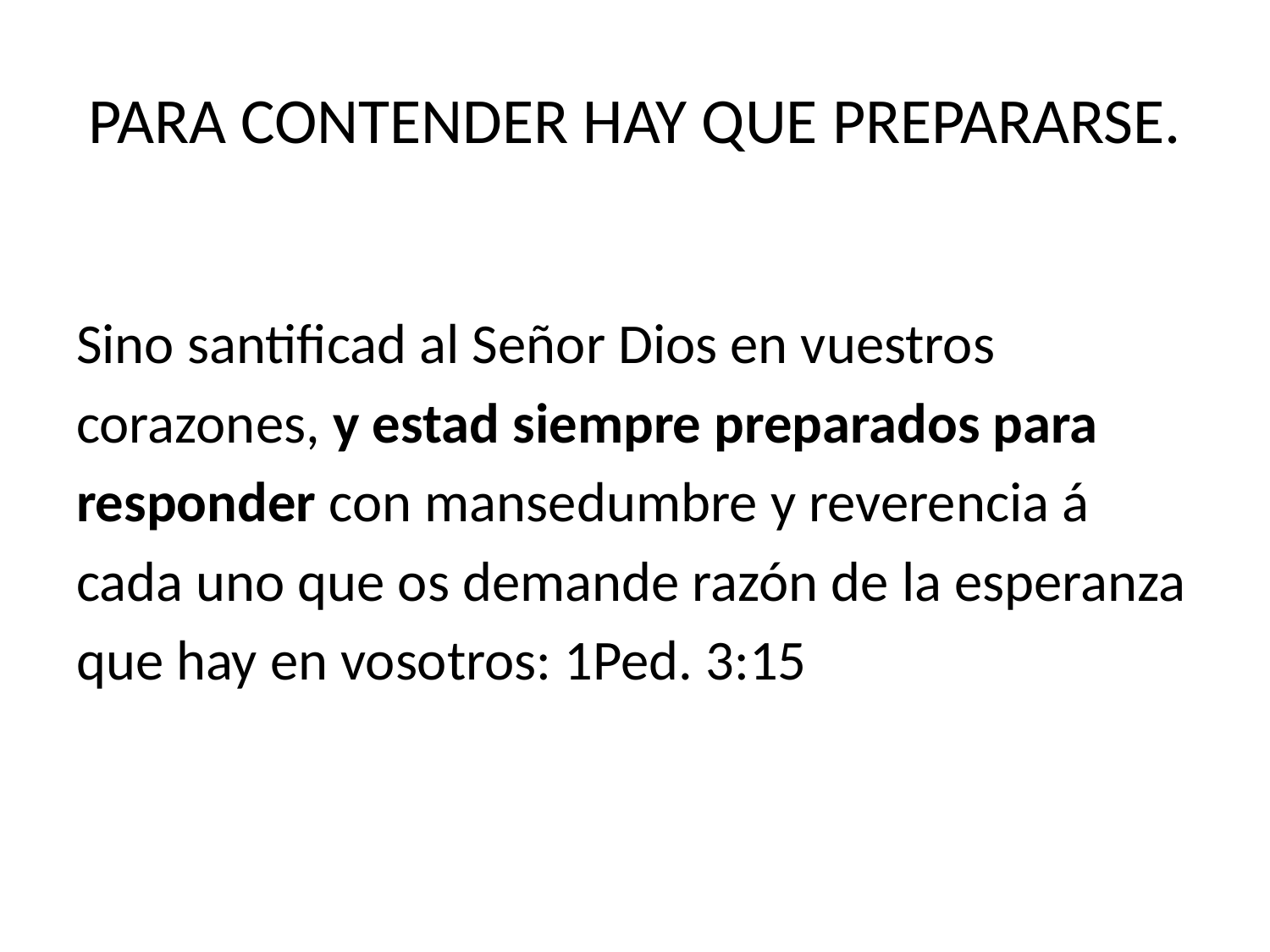

# PARA CONTENDER HAY QUE PREPARARSE.

Sino santificad al Señor Dios en vuestros
corazones, y estad siempre preparados para
responder con mansedumbre y reverencia á
cada uno que os demande razón de la esperanza
que hay en vosotros: 1Ped. 3:15